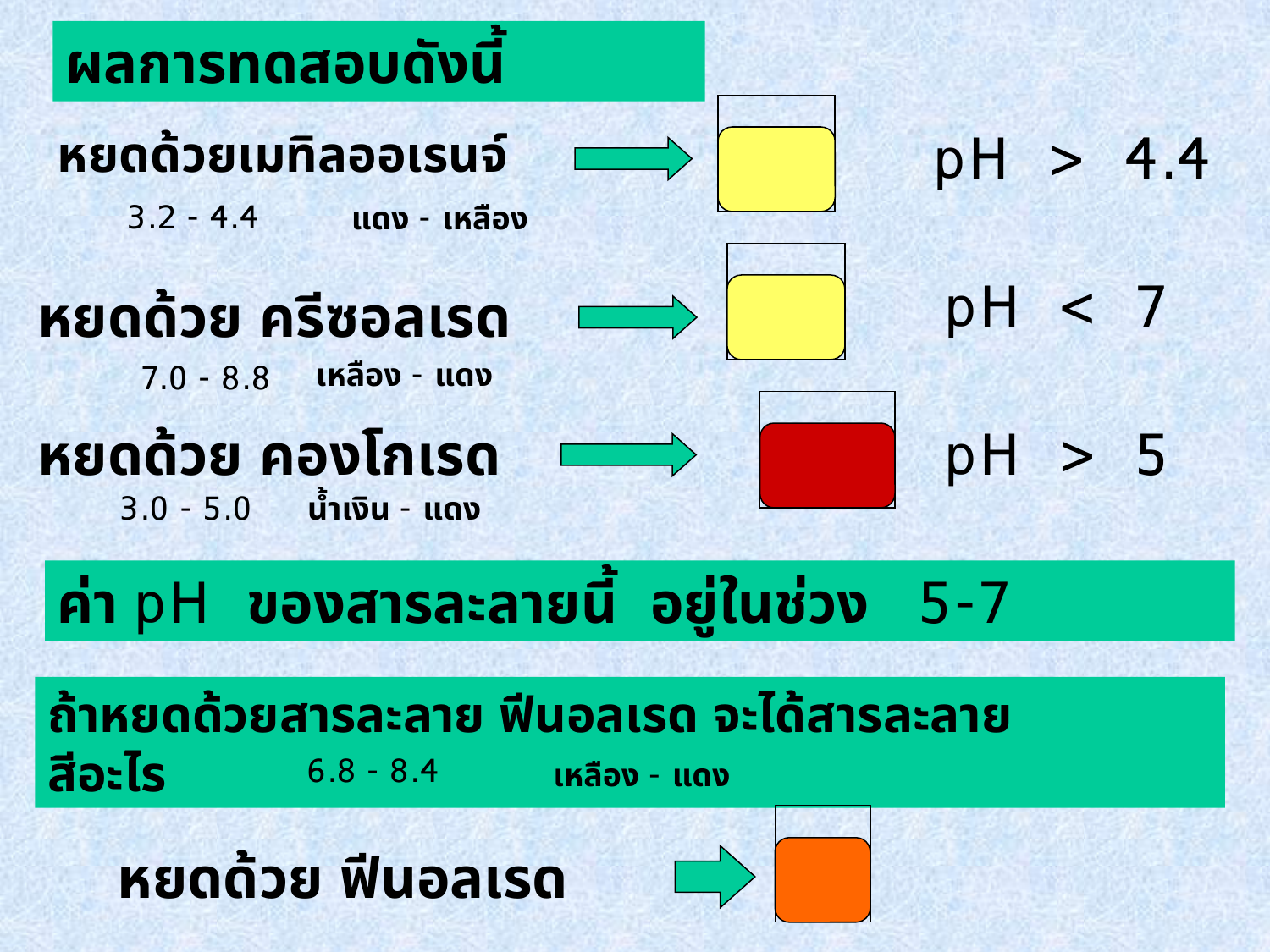

ผลการทดสอบดังนี้

หยดด้วยเมทิลออเรนจ์

  pH  >  4.4
3.2 - 4.4
แดง - เหลือง

หยดด้วย ครีซอลเรด

  pH  <  7
เหลือง - แดง
7.0 - 8.8

หยดด้วย คองโกเรด

  pH  >  5
3.0 - 5.0
น้ำเงิน - แดง
ค่า pH  ของสารละลายนี้  อยู่ในช่วง   5-7
ถ้าหยดด้วยสารละลาย ฟีนอลเรด จะได้สารละลาย
สีอะไร
6.8 - 8.4
เหลือง - แดง

หยดด้วย ฟีนอลเรด